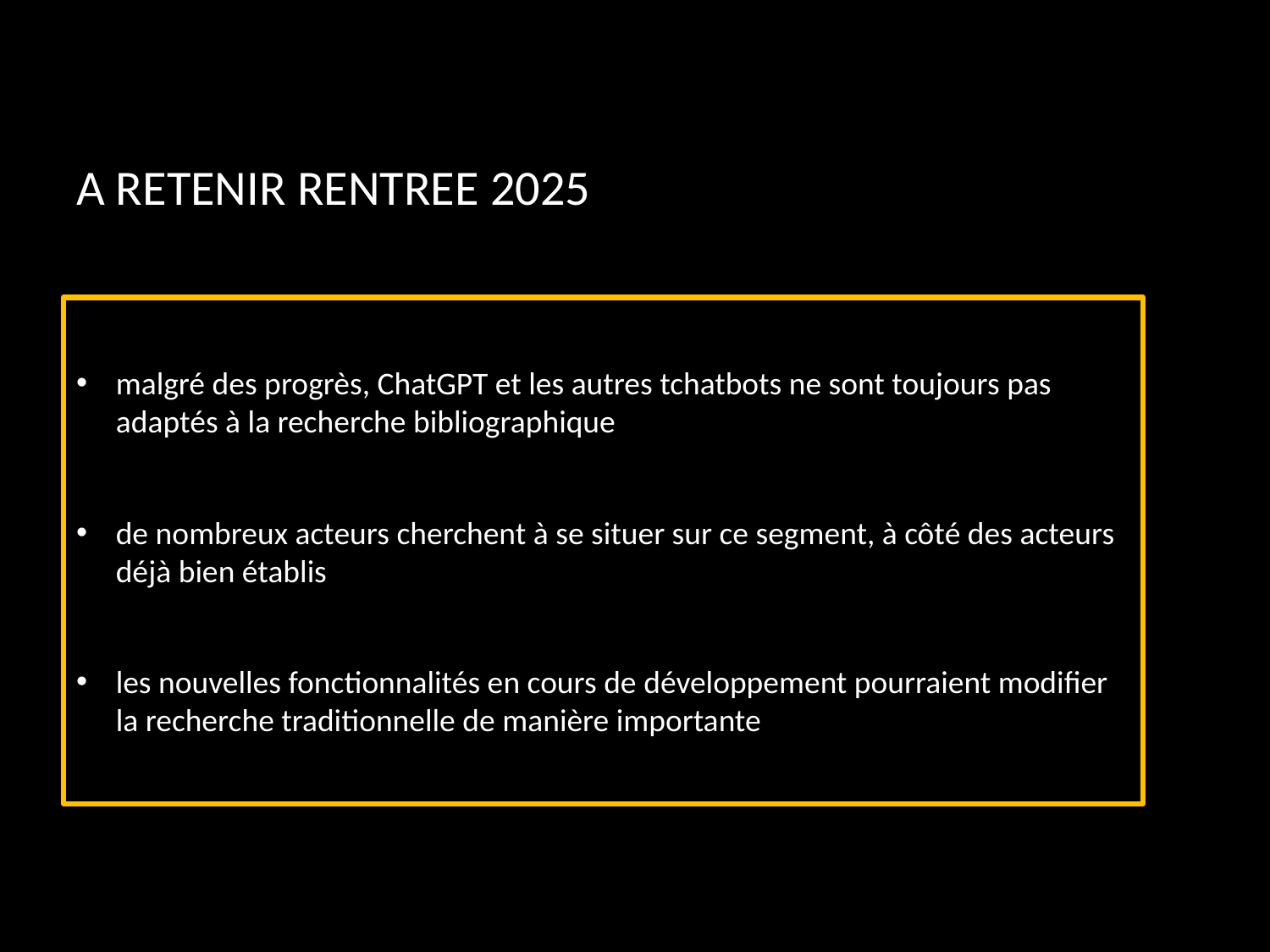

# A RETENIR RENTREE 2025
malgré des progrès, ChatGPT et les autres tchatbots ne sont toujours pas adaptés à la recherche bibliographique

de nombreux acteurs cherchent à se situer sur ce segment, à côté des acteurs déjà bien établis

les nouvelles fonctionnalités en cours de développement pourraient modifier la recherche traditionnelle de manière importante